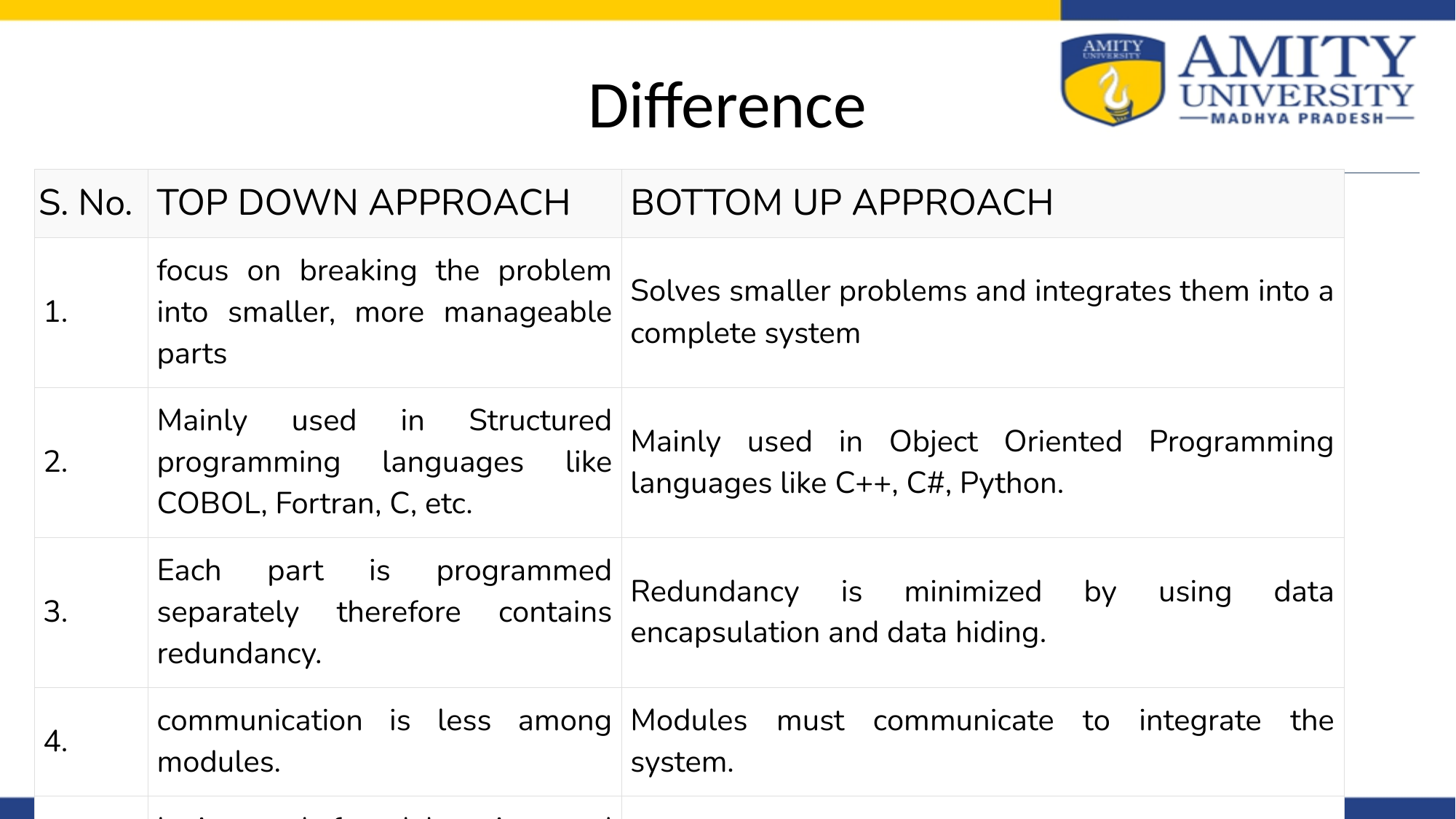

# Difference
| S. No. | TOP DOWN APPROACH | BOTTOM UP APPROACH |
| --- | --- | --- |
| 1. | focus on breaking the problem into smaller, more manageable parts | Solves smaller problems and integrates them into a complete system |
| 2. | Mainly used in Structured programming languages like COBOL, Fortran, C, etc. | Mainly used in Object Oriented Programming languages like C++, C#, Python. |
| 3. | Each part is programmed separately therefore contains redundancy. | Redundancy is minimized by using data encapsulation and data hiding. |
| 4. | communication is less among modules. | Modules must communicate to integrate the system. |
| 5. | It is used for debugging and module documentation | It is basically used in testing. |